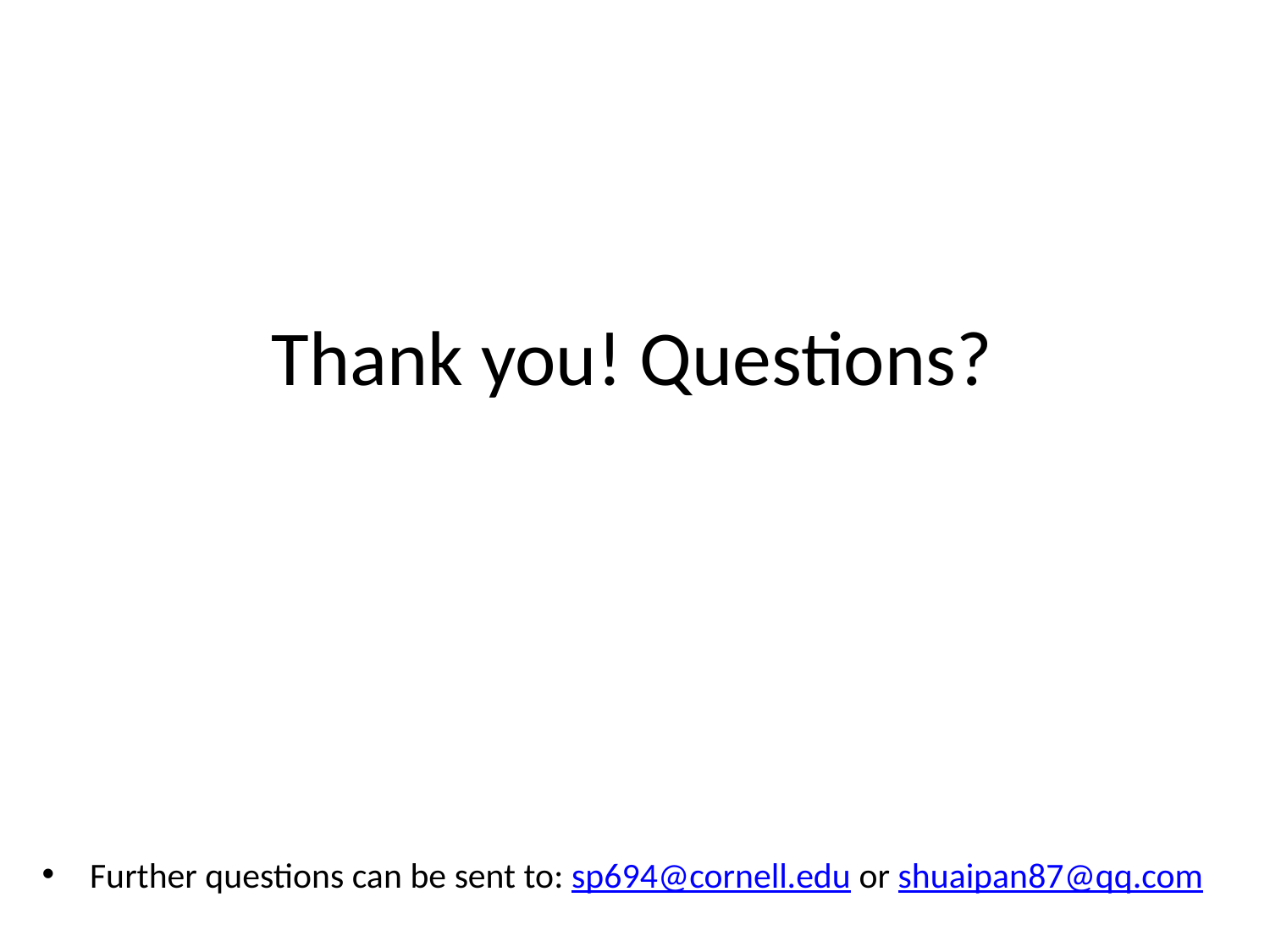

# Thank you! Questions?
Further questions can be sent to: sp694@cornell.edu or shuaipan87@qq.com